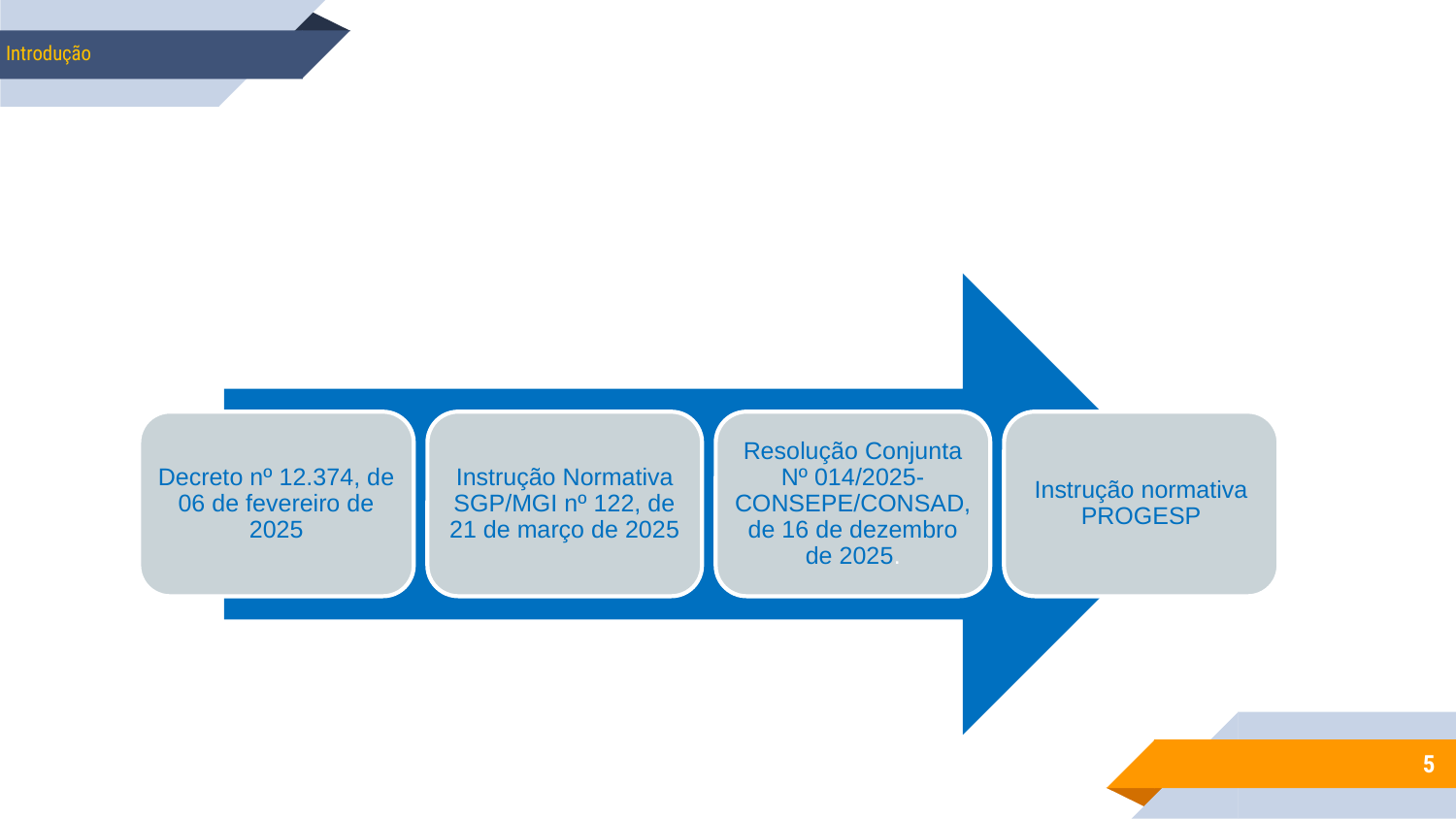

Introdução

Decreto nº 12.374, de 06 de fevereiro de 2025

Instrução Normativa SGP/MGI nº 122, de 21 de março de 2025

Resolução Conjunta Nº 014/2025-CONSEPE/CONSAD, de 16 de dezembro de 2025.

Instrução normativa PROGESP
5